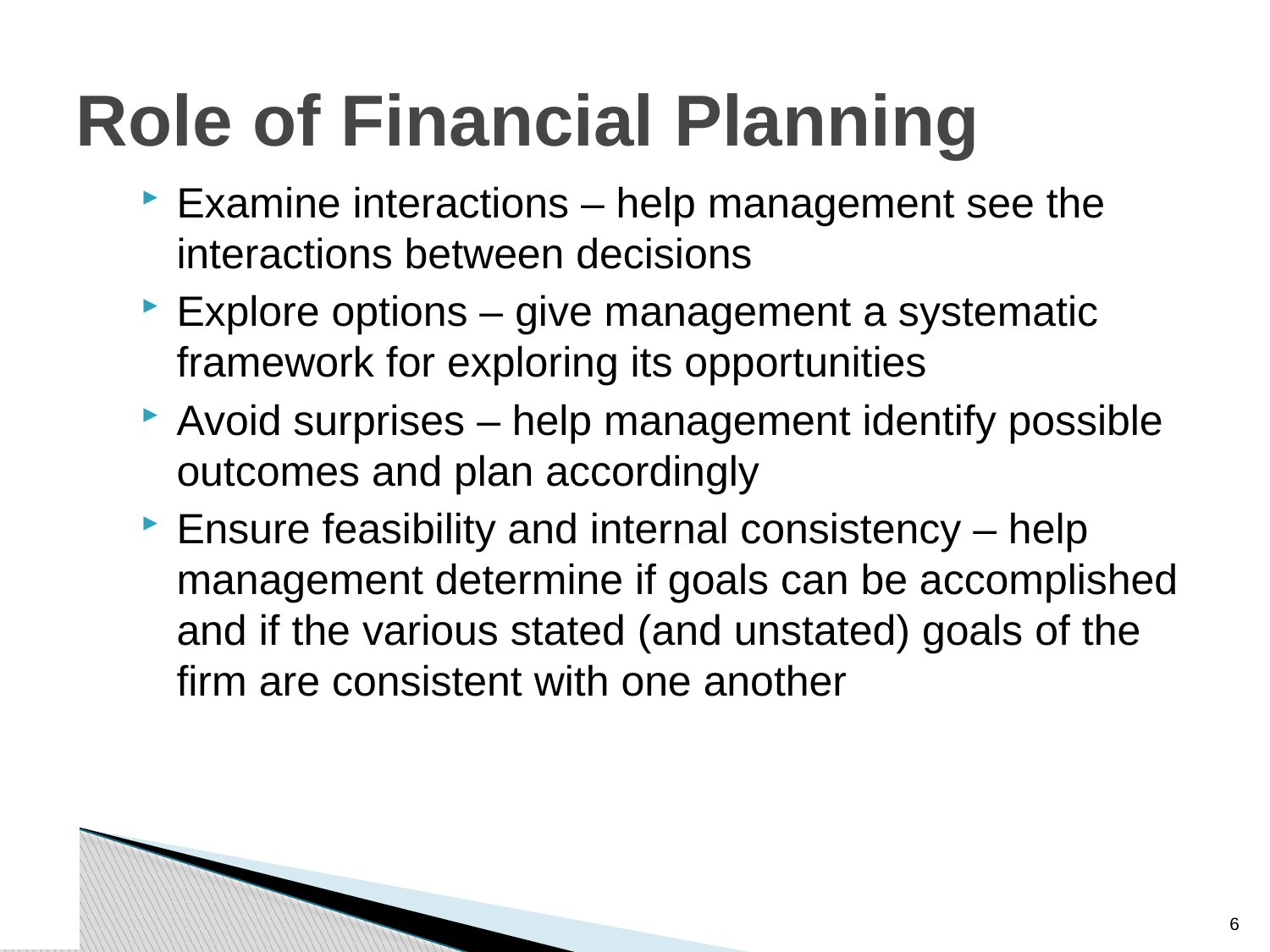

# Role of Financial Planning
Examine interactions – help management see the interactions between decisions
Explore options – give management a systematic framework for exploring its opportunities
Avoid surprises – help management identify possible outcomes and plan accordingly
Ensure feasibility and internal consistency – help management determine if goals can be accomplished and if the various stated (and unstated) goals of the firm are consistent with one another
6